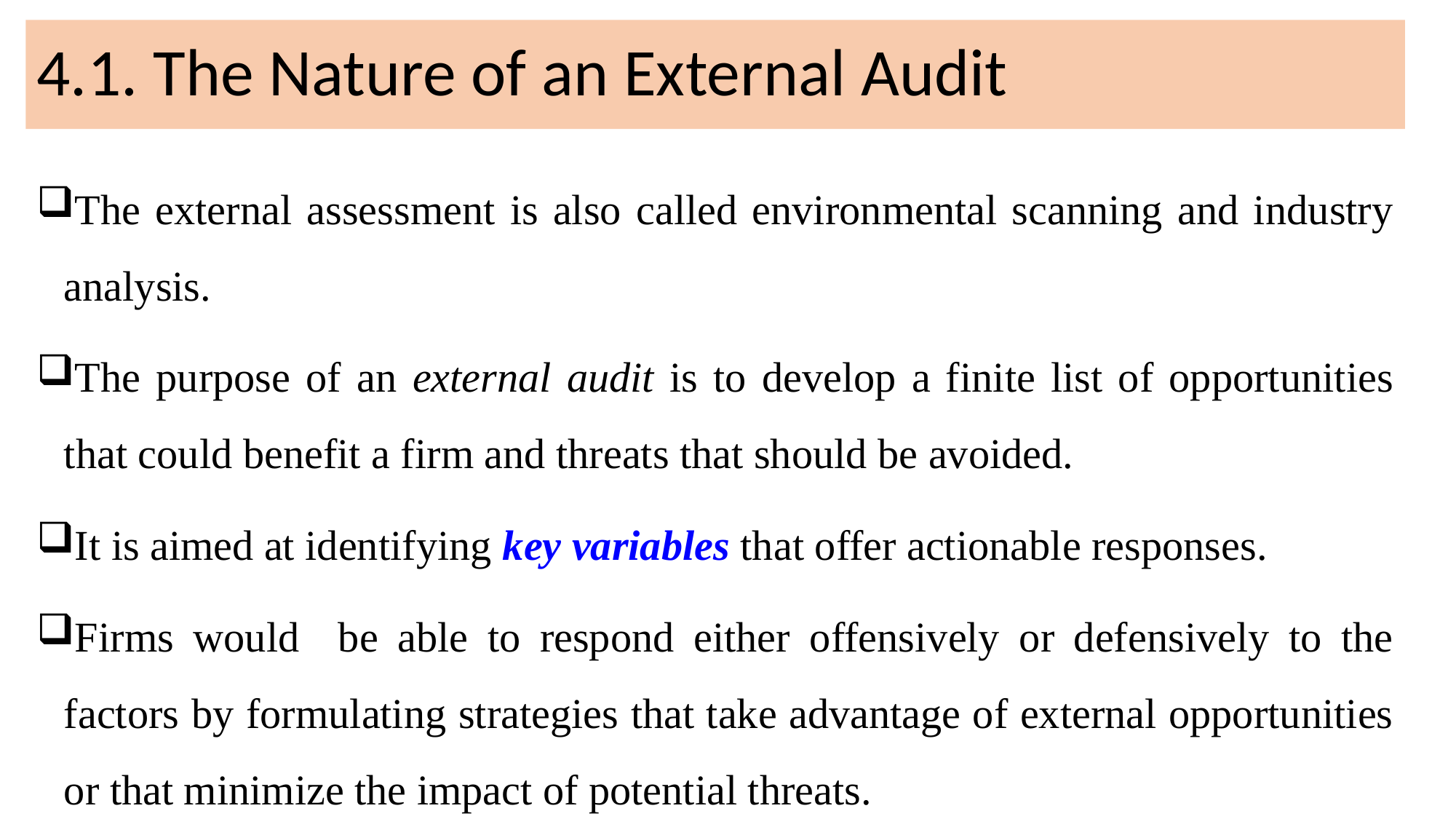

# 4.1. The Nature of an External Audit
The external assessment is also called environmental scanning and industry analysis.
The purpose of an external audit is to develop a finite list of opportunities that could benefit a firm and threats that should be avoided.
It is aimed at identifying key variables that offer actionable responses.
Firms would  be able to respond either offensively or defensively to the factors by formulating strategies that take advantage of external opportunities or that minimize the impact of potential threats.